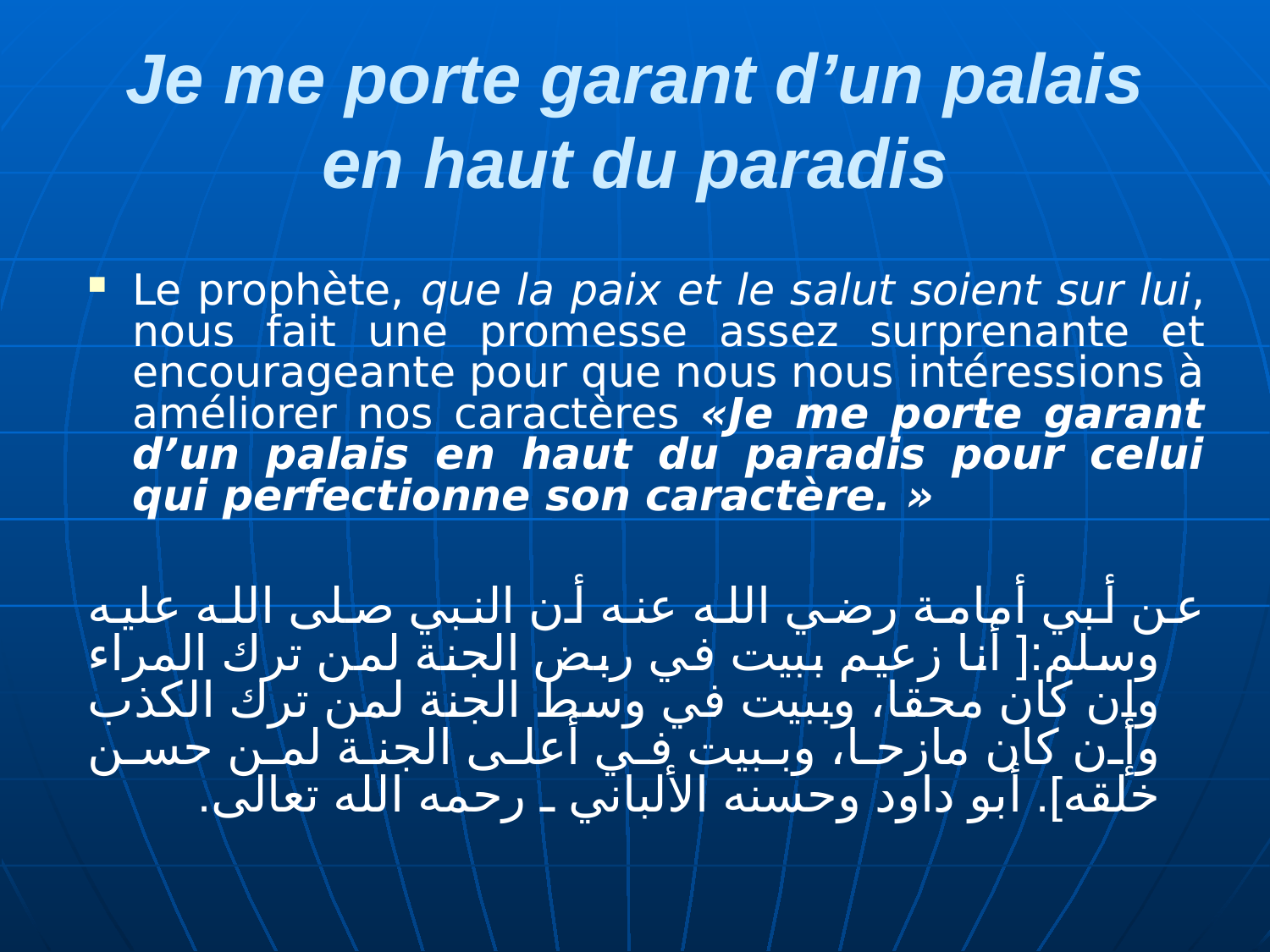

# Je me porte garant d’un palais en haut du paradis
Le prophète, que la paix et le salut soient sur lui, nous fait une promesse assez surprenante et encourageante pour que nous nous intéressions à améliorer nos caractères «Je me porte garant d’un palais en haut du paradis pour celui qui perfectionne son caractère. »

عن أبي أمامة رضي الله عنه أن النبي صلى الله عليه وسلم:[ أنا زعيم ببيت في ربض الجنة لمن ترك المراء وإن كان محقا، وببيت في وسط الجنة لمن ترك الكذب وإن كان مازحا، وببيت في أعلى الجنة لمن حسن خلقه]. أبو داود وحسنه الألباني ـ رحمه الله تعالى.